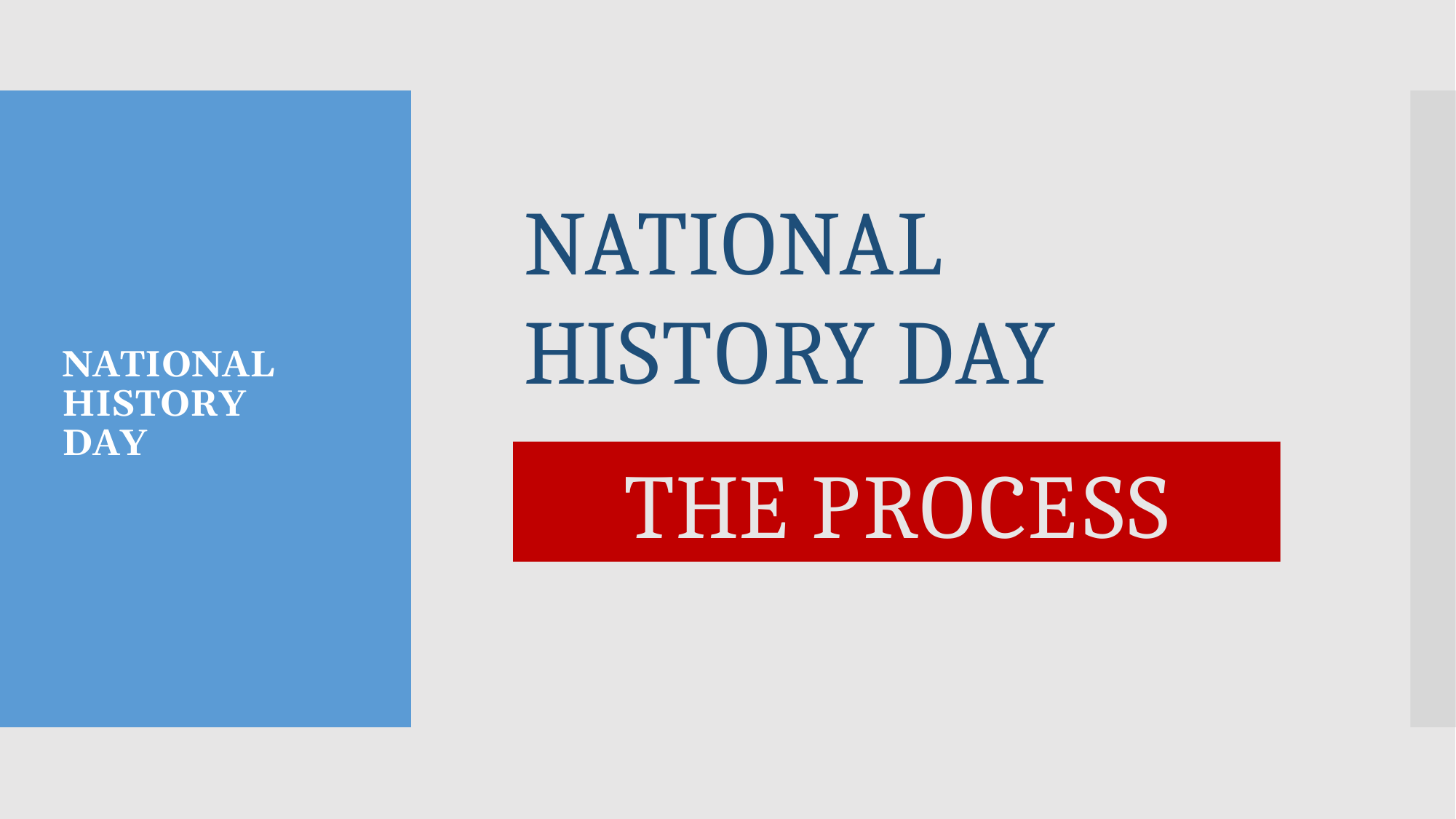

# NATIONAL HISTORY DAY
NATIONAL HISTORY DAY
THE PROCESS